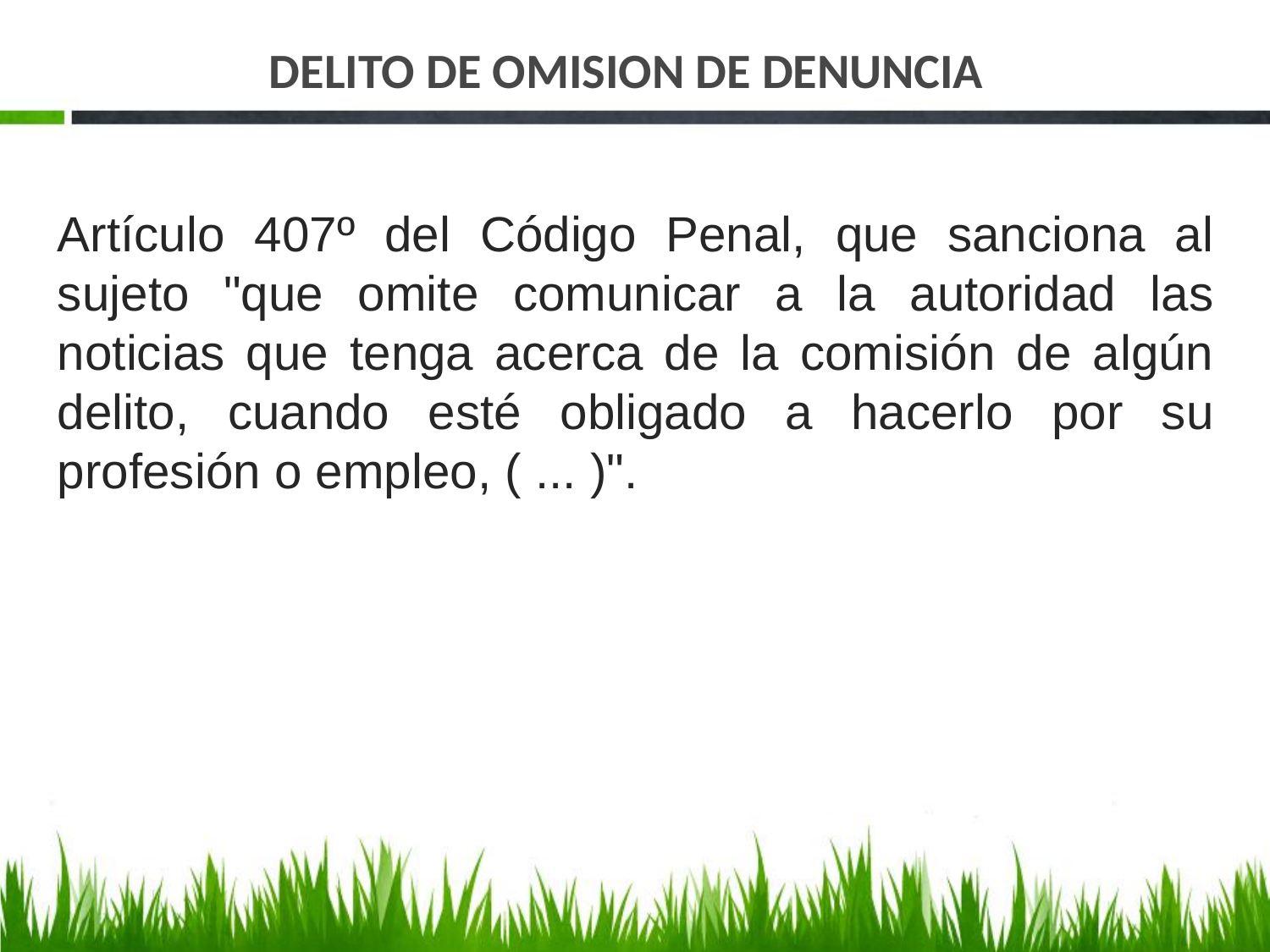

# DELITO DE OMISION DE DENUNCIA
Artículo 407º del Código Penal, que sanciona al sujeto "que omite comunicar a la autoridad las noticias que tenga acerca de la comisión de algún delito, cuando esté obligado a hacerlo por su profesión o empleo, ( ... )".